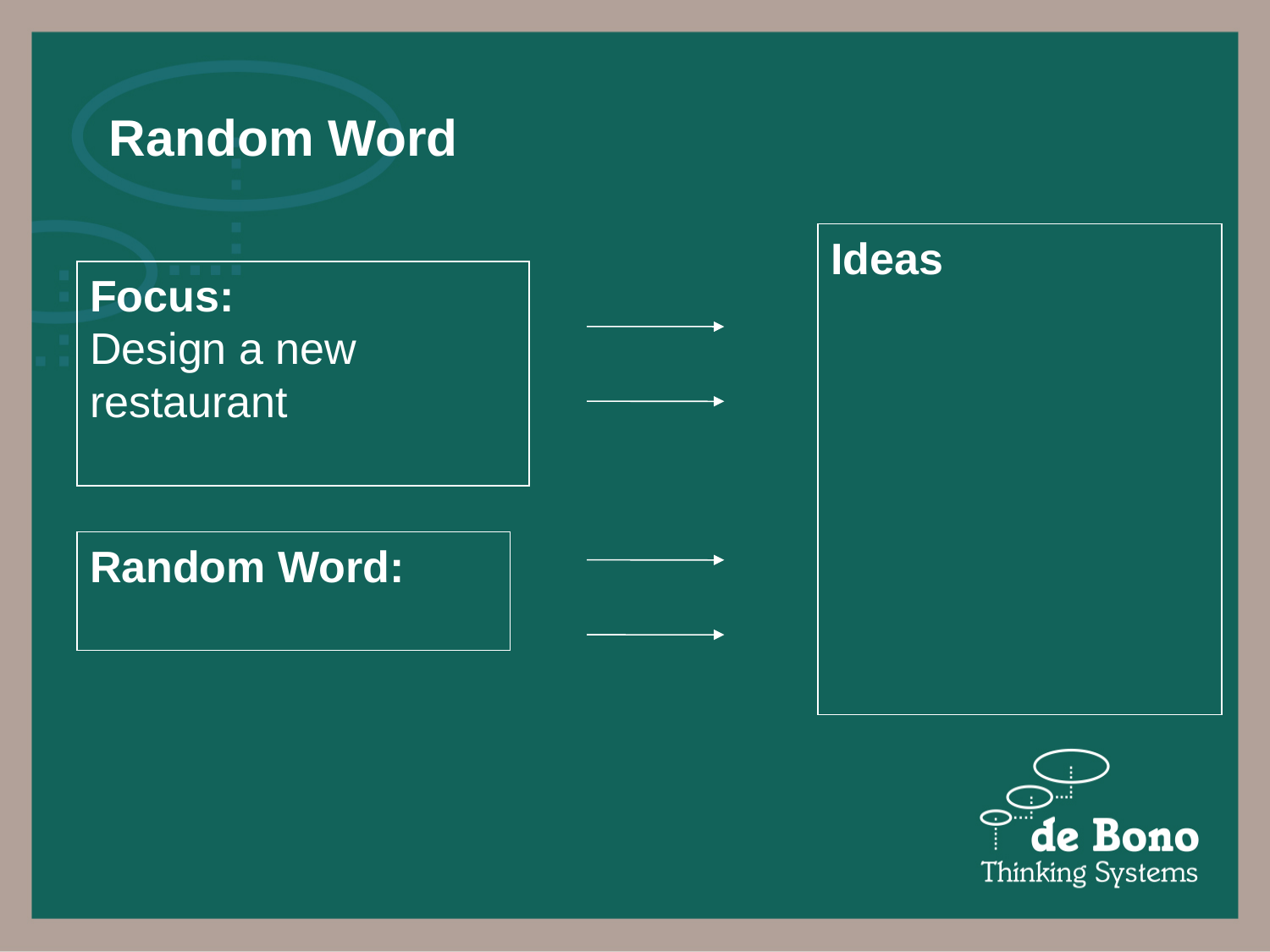

Random Word
Ideas

Focus:
Design a new restaurant

Random Word: